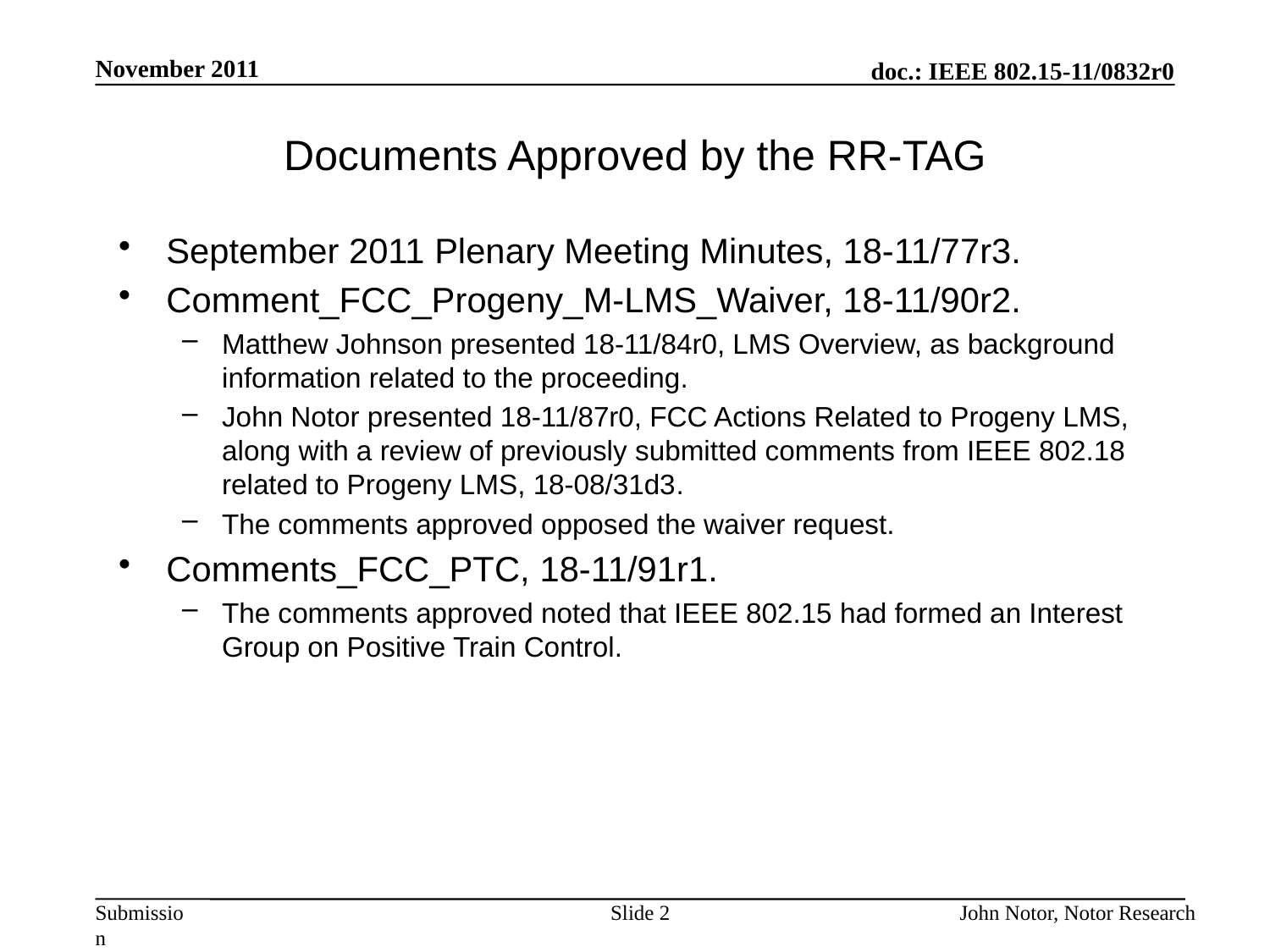

November 2011
# Documents Approved by the RR-TAG
September 2011 Plenary Meeting Minutes, 18-11/77r3.
Comment_FCC_Progeny_M-LMS_Waiver, 18-11/90r2.
Matthew Johnson presented 18-11/84r0, LMS Overview, as background information related to the proceeding.
John Notor presented 18-11/87r0, FCC Actions Related to Progeny LMS, along with a review of previously submitted comments from IEEE 802.18 related to Progeny LMS, 18-08/31d3.
The comments approved opposed the waiver request.
Comments_FCC_PTC, 18-11/91r1.
The comments approved noted that IEEE 802.15 had formed an Interest Group on Positive Train Control.

Slide 2
John Notor, Notor Research